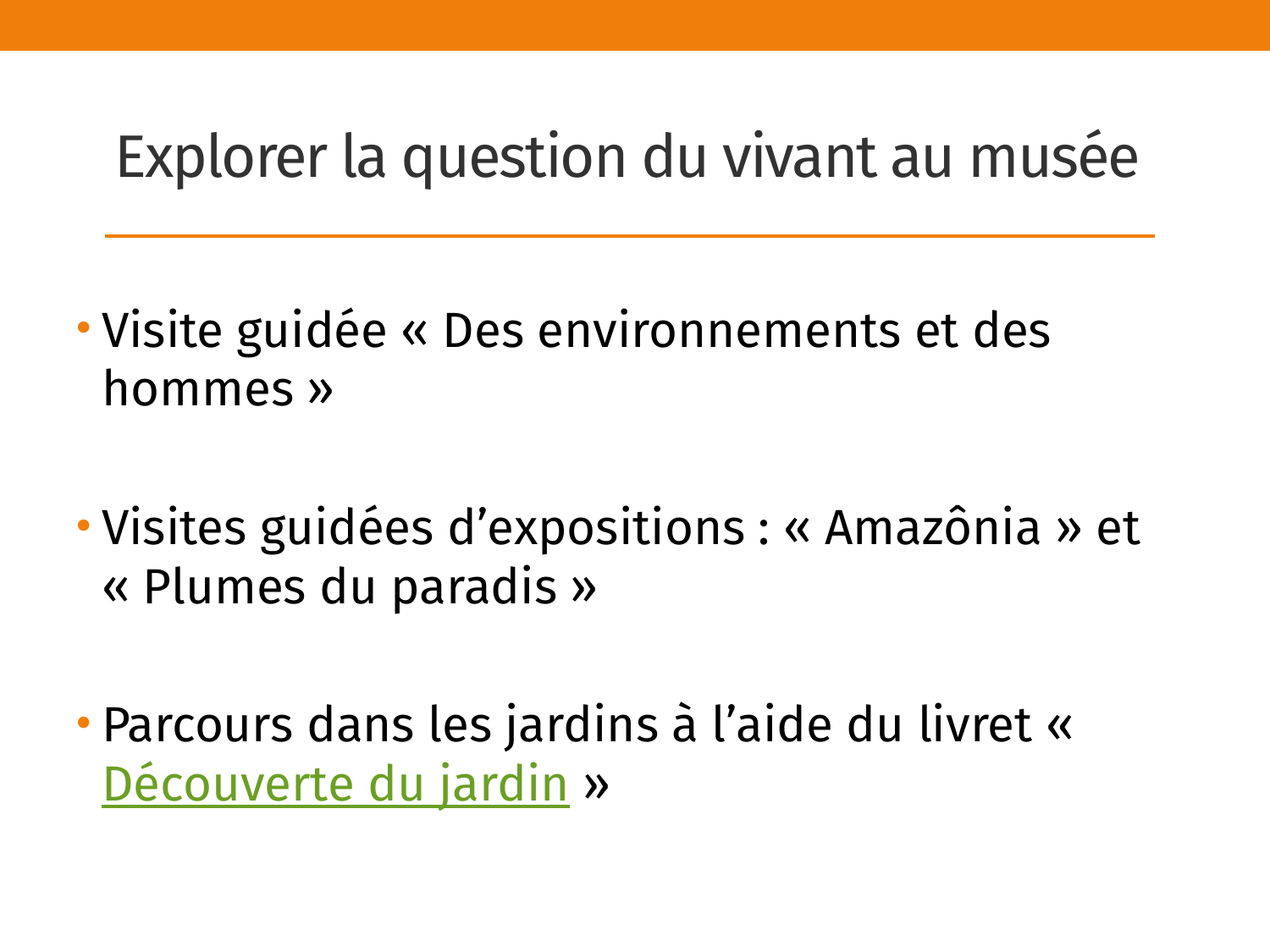

Explorer la question du vivant au musée

Visite guidée « Des environnements et des hommes »

Visites guidées d’expositions : « Amazônia » et « Plumes du paradis »

Parcours dans les jardins à l’aide du livret « Découverte du jardin »